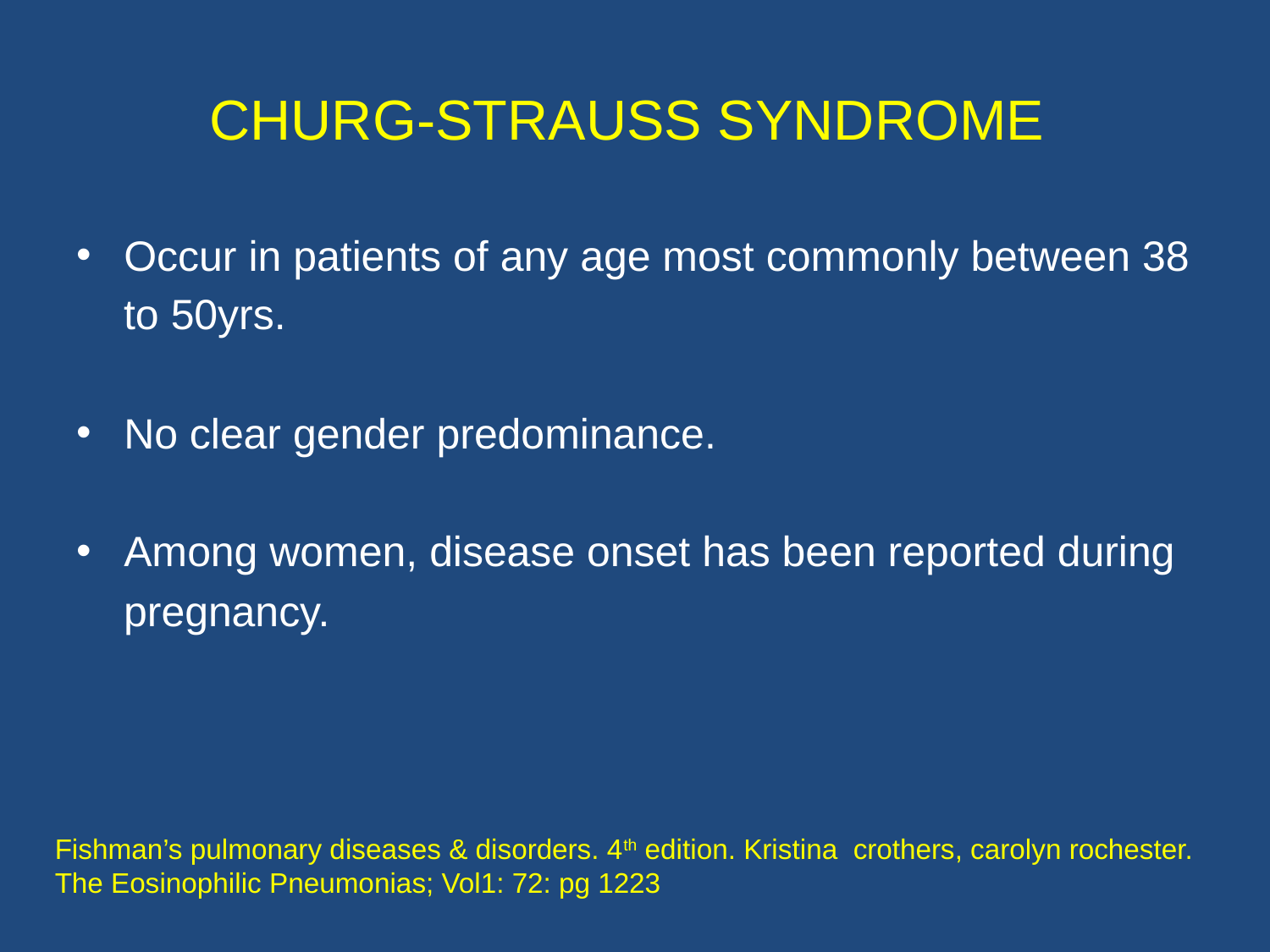

# CHURG-STRAUSS SYNDROME
Occur in patients of any age most commonly between 38
    to 50yrs.

No clear gender predominance.

Among women, disease onset has been reported during
    pregnancy.

Fishman’s pulmonary diseases & disorders. 4th edition. Kristina  crothers, carolyn rochester. The Eosinophilic Pneumonias; Vol1: 72: pg 1223